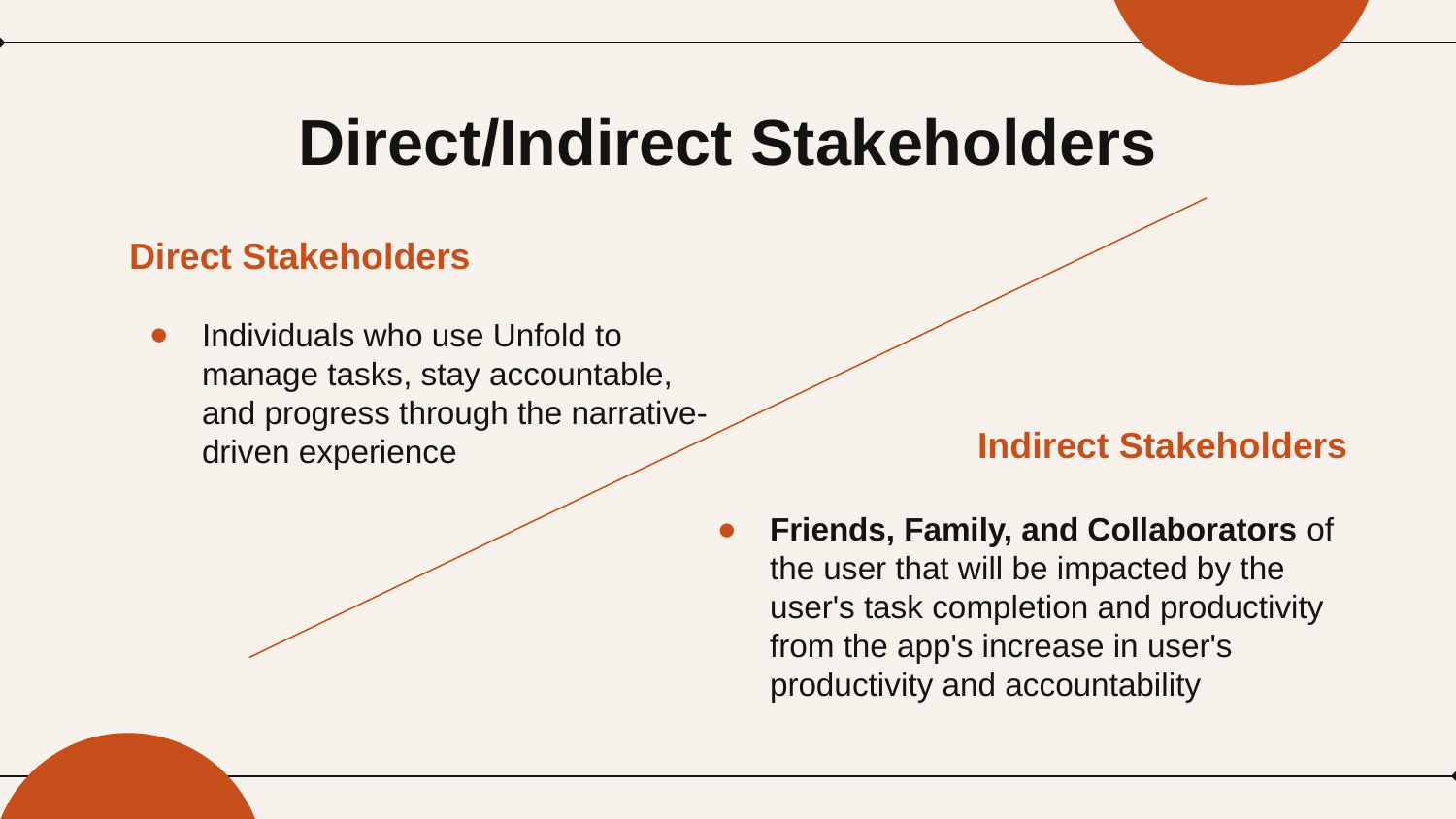

# Direct/Indirect Stakeholders
Direct Stakeholders

Individuals who use Unfold to manage tasks, stay accountable, and progress through the narrative-driven experience
Indirect Stakeholders

Friends, Family, and Collaborators of the user that will be impacted by the user's task completion and productivity from the app's increase in user's productivity and accountability